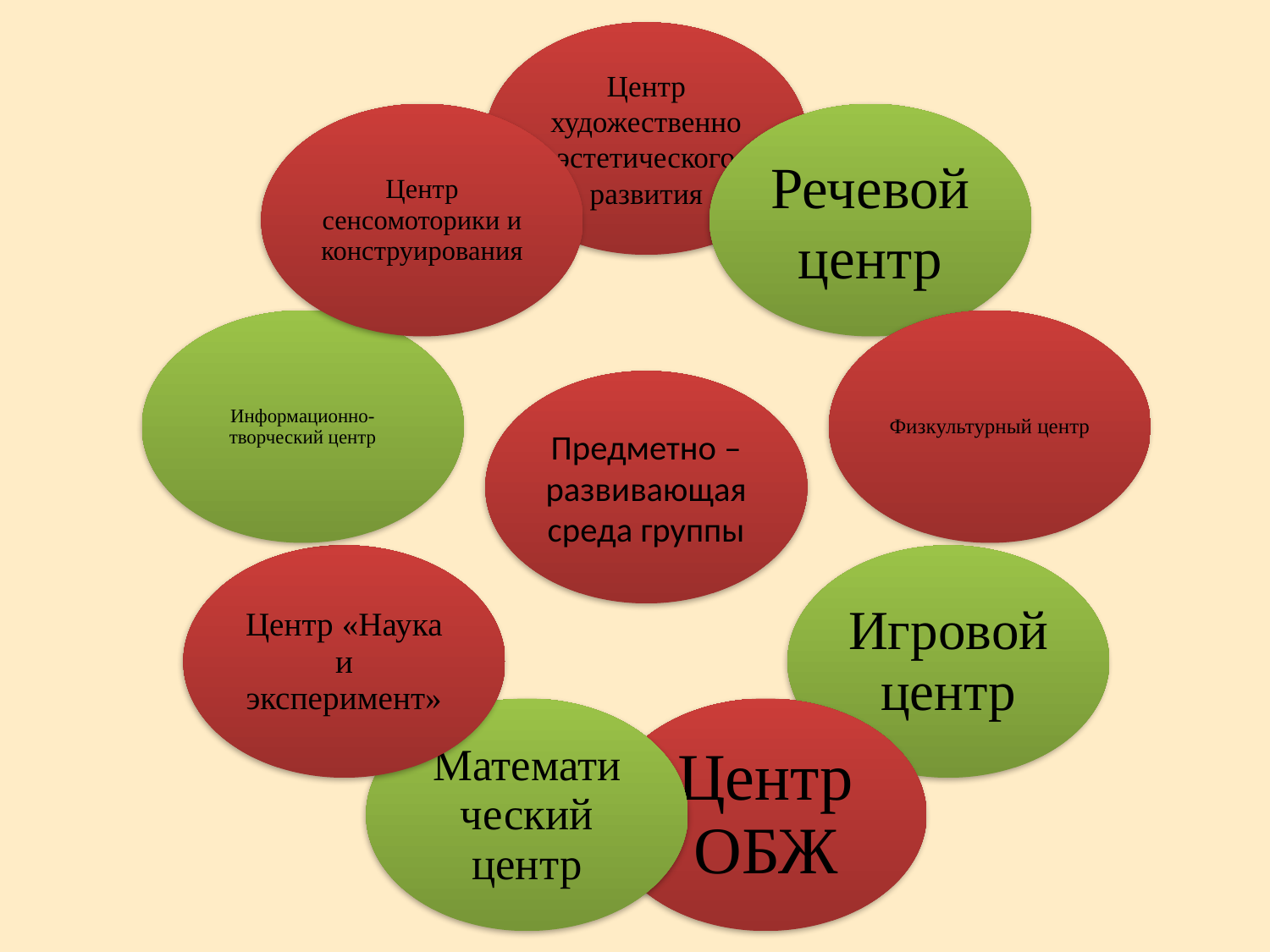

Предметно – развивающая среда группы
Центр художественно эстетического развития
Речевой  центр
Центр сенсомоторики и конструирования
Информационно-творческий центр
Игровой  центр
Физкультурный центр
Центр «Наука и эксперимент»
Математический центр
Центр ОБЖ